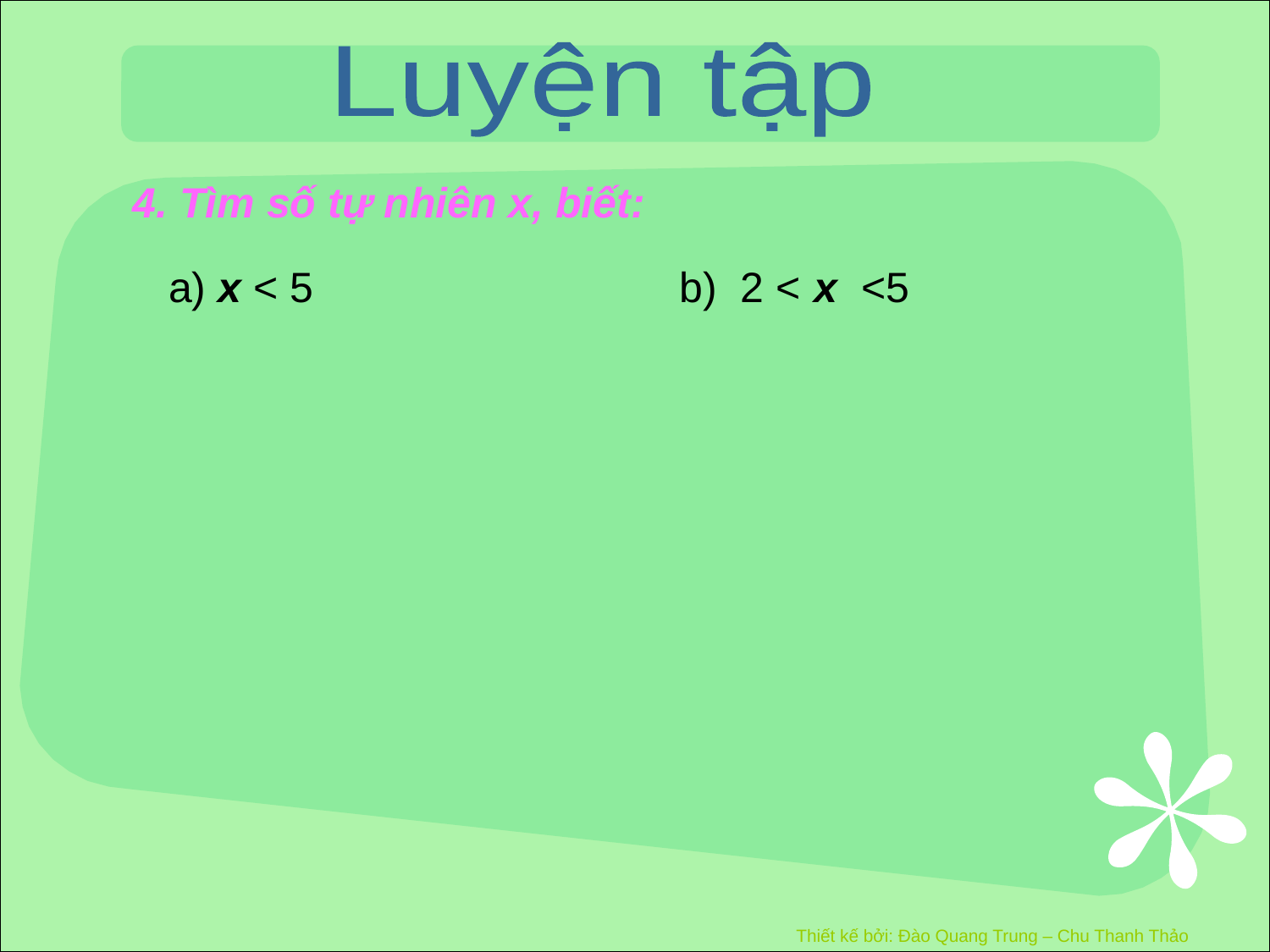

Luyện tập
4. Tìm số tự nhiên x, biết:
a) x < 5                               b)  2 < x  <5